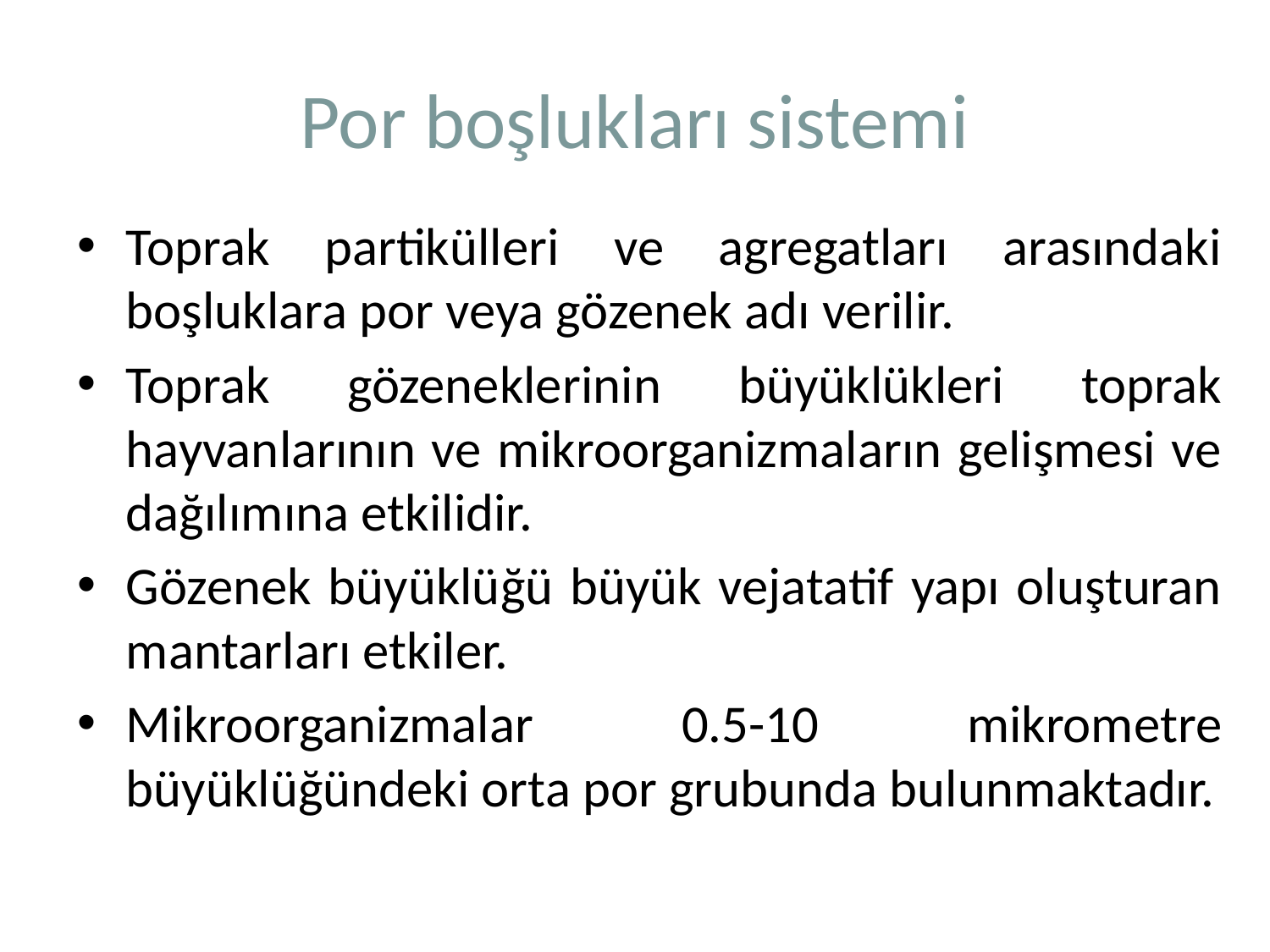

# Por boşlukları sistemi
Toprak partikülleri ve agregatları arasındaki boşluklara por veya gözenek adı verilir.
Toprak gözeneklerinin büyüklükleri toprak hayvanlarının ve mikroorganizmaların gelişmesi ve dağılımına etkilidir.
Gözenek büyüklüğü büyük vejatatif yapı oluşturan mantarları etkiler.
Mikroorganizmalar 0.5-10 mikrometre büyüklüğündeki orta por grubunda bulunmaktadır.